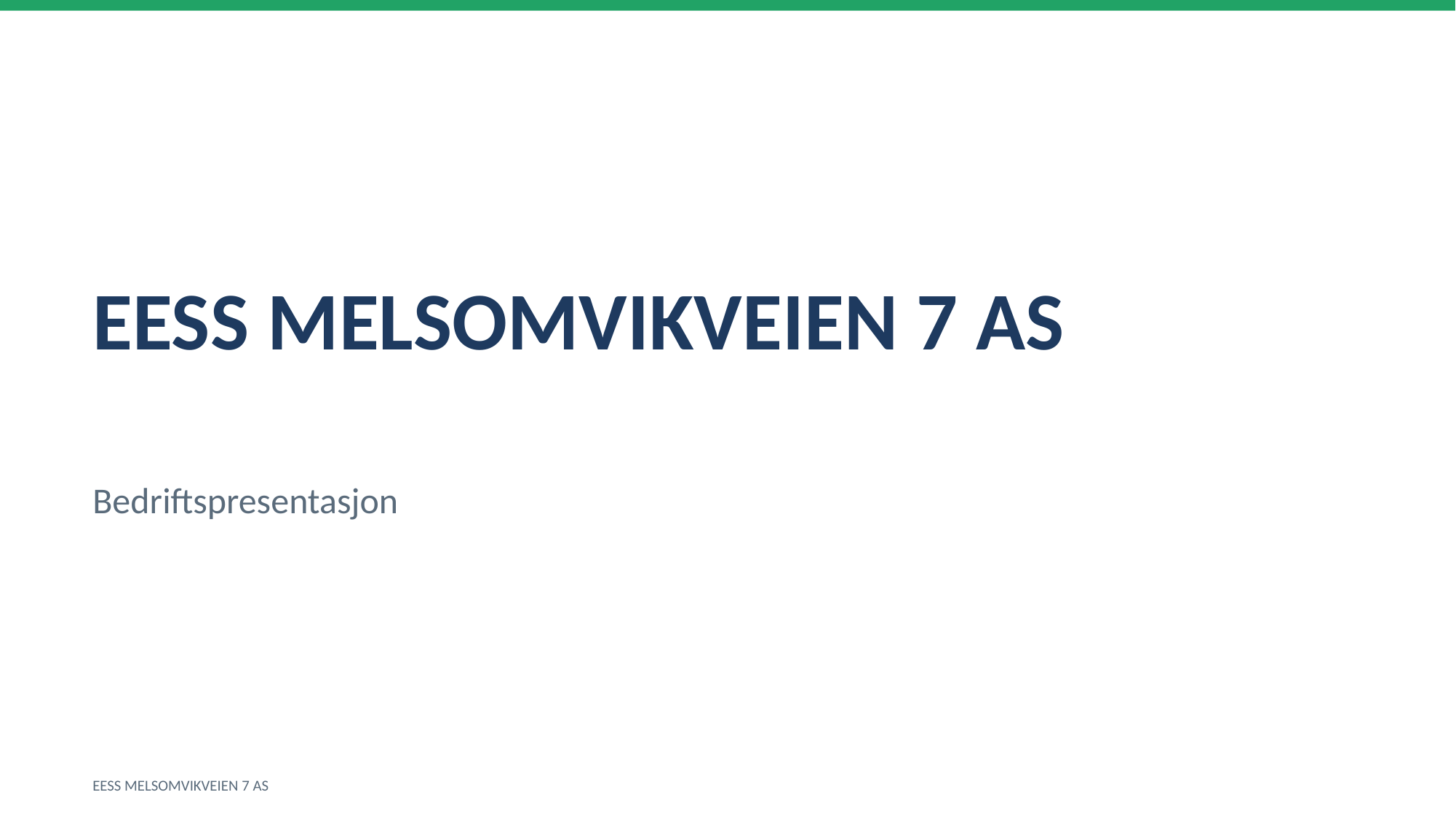

EESS MELSOMVIKVEIEN 7 AS
Bedriftspresentasjon
EESS MELSOMVIKVEIEN 7 AS